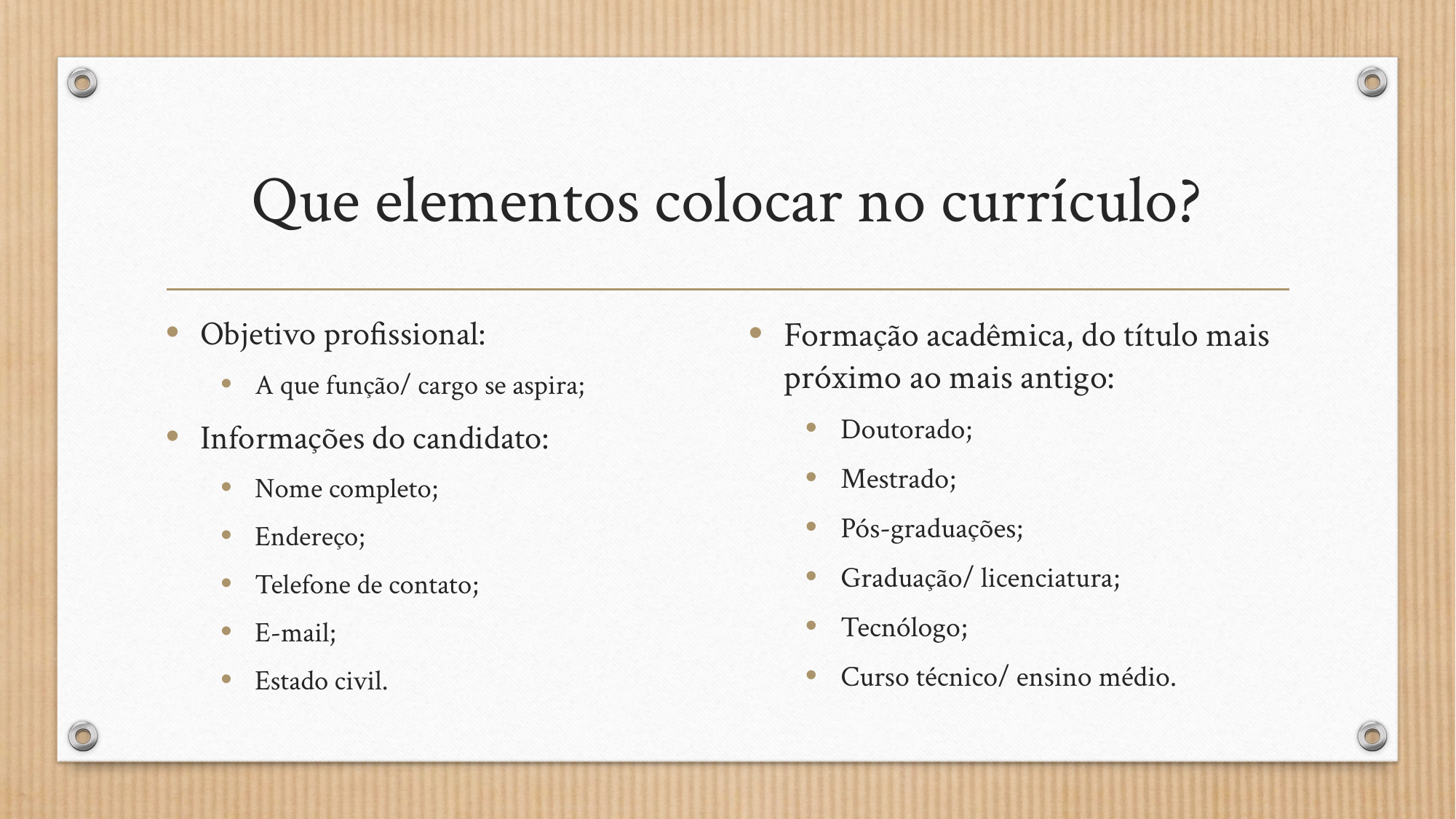

# Que elementos colocar no currículo?
Objetivo profissional:
A que função/ cargo se aspira;
Informações do candidato:
Nome completo;
Endereço;
Telefone de contato;
E-mail;
Estado civil.

Formação acadêmica, do título mais próximo ao mais antigo:
Doutorado;
Mestrado;
Pós-graduações;
Graduação/ licenciatura;
Tecnólogo;
Curso técnico/ ensino médio.